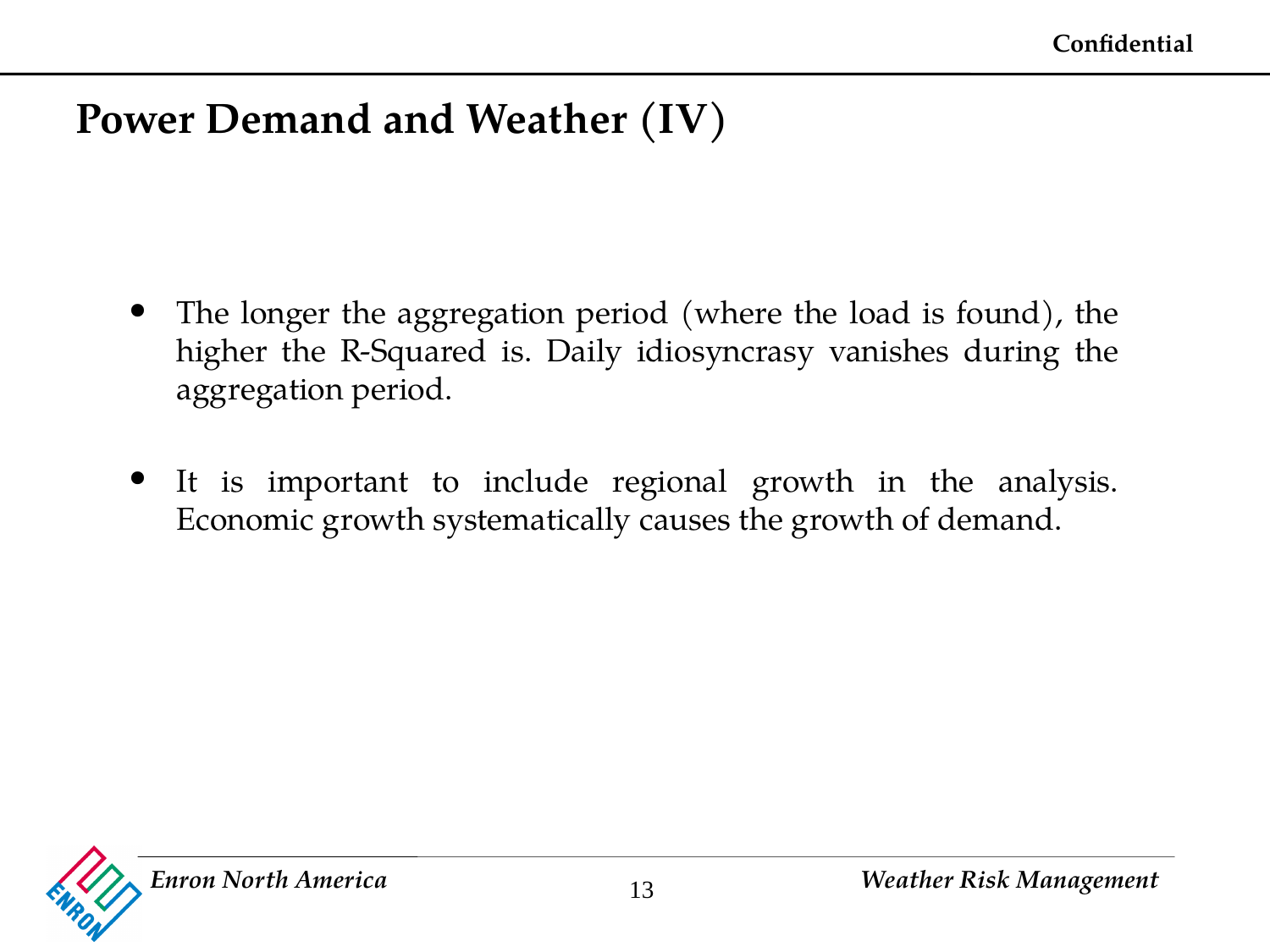

# Power Demand and Weather (IV)
The longer the aggregation period (where the load is found), the higher the R-Squared is. Daily idiosyncrasy vanishes during the aggregation period.

It is important to include regional growth in the analysis. Economic growth systematically causes the growth of demand.
13